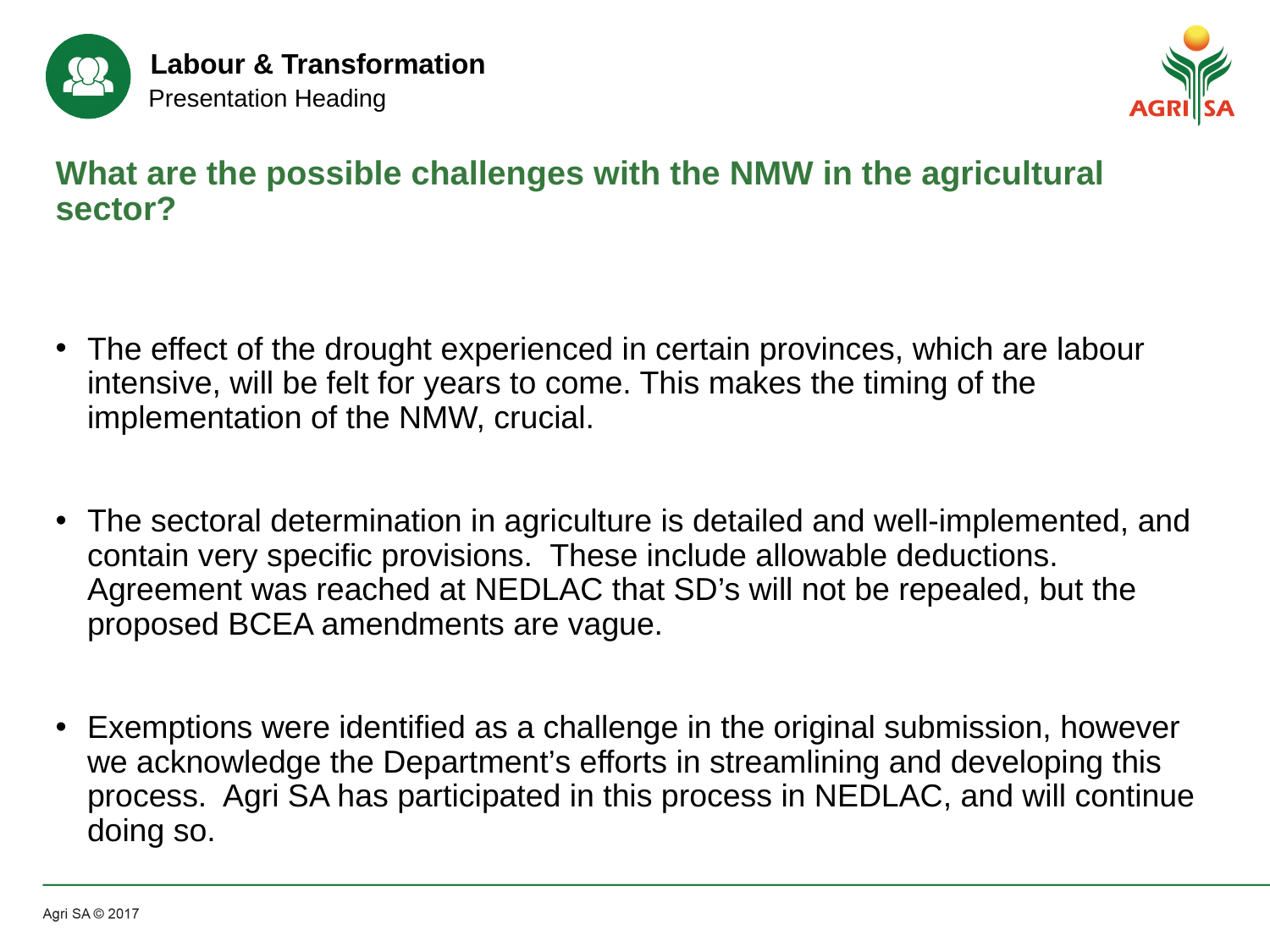

# What are the possible challenges with the NMW in the agricultural sector?
The effect of the drought experienced in certain provinces, which are labour intensive, will be felt for years to come. This makes the timing of the implementation of the NMW, crucial.

The sectoral determination in agriculture is detailed and well-implemented, and contain very specific provisions.  These include allowable deductions.  Agreement was reached at NEDLAC that SD’s will not be repealed, but the proposed BCEA amendments are vague.

Exemptions were identified as a challenge in the original submission, however we acknowledge the Department’s efforts in streamlining and developing this process.  Agri SA has participated in this process in NEDLAC, and will continue doing so.